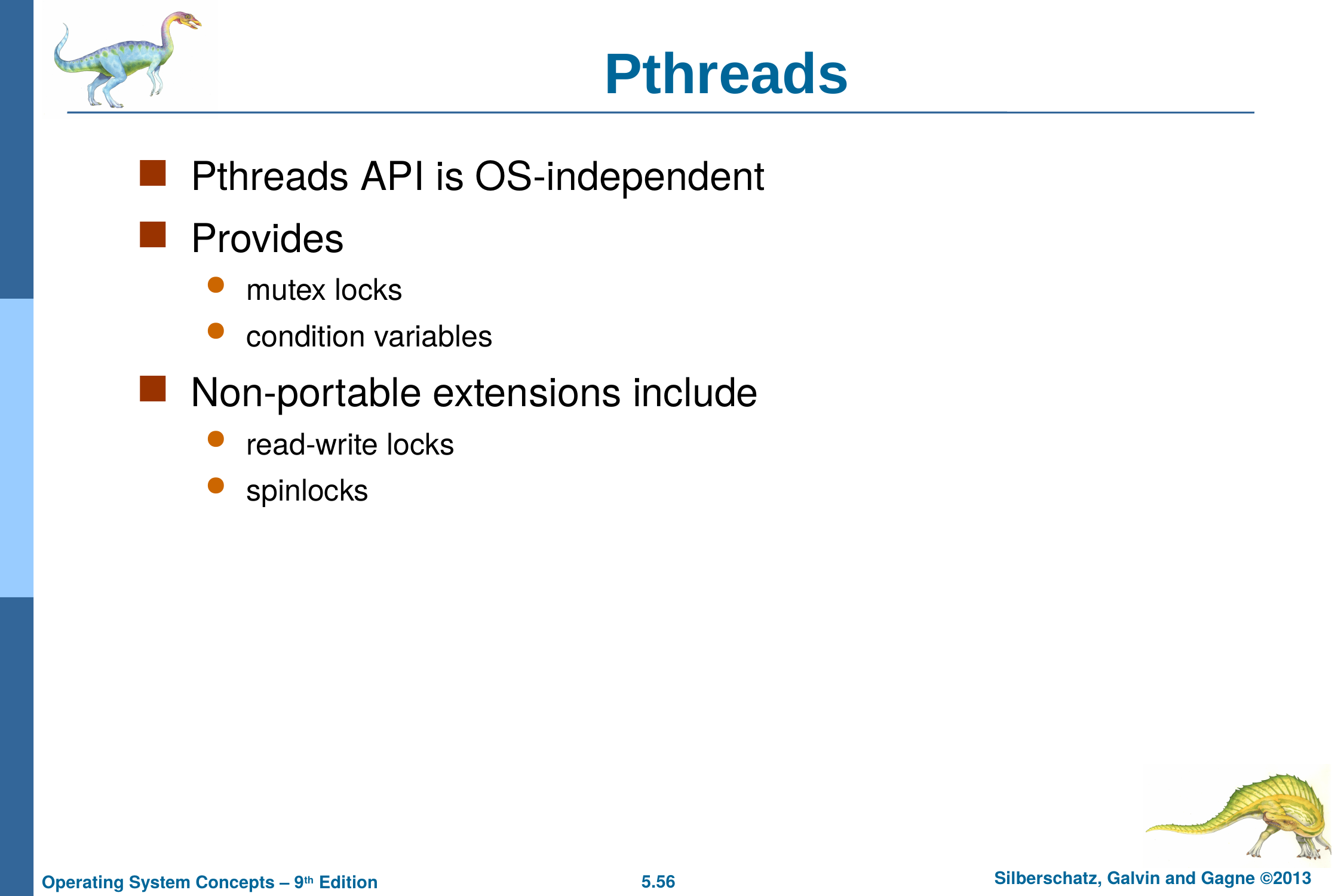

# Pthreads
Pthreads API is OS-independent
Provides
mutex locks
condition variables
Non-portable extensions include
read-write locks
spinlocks